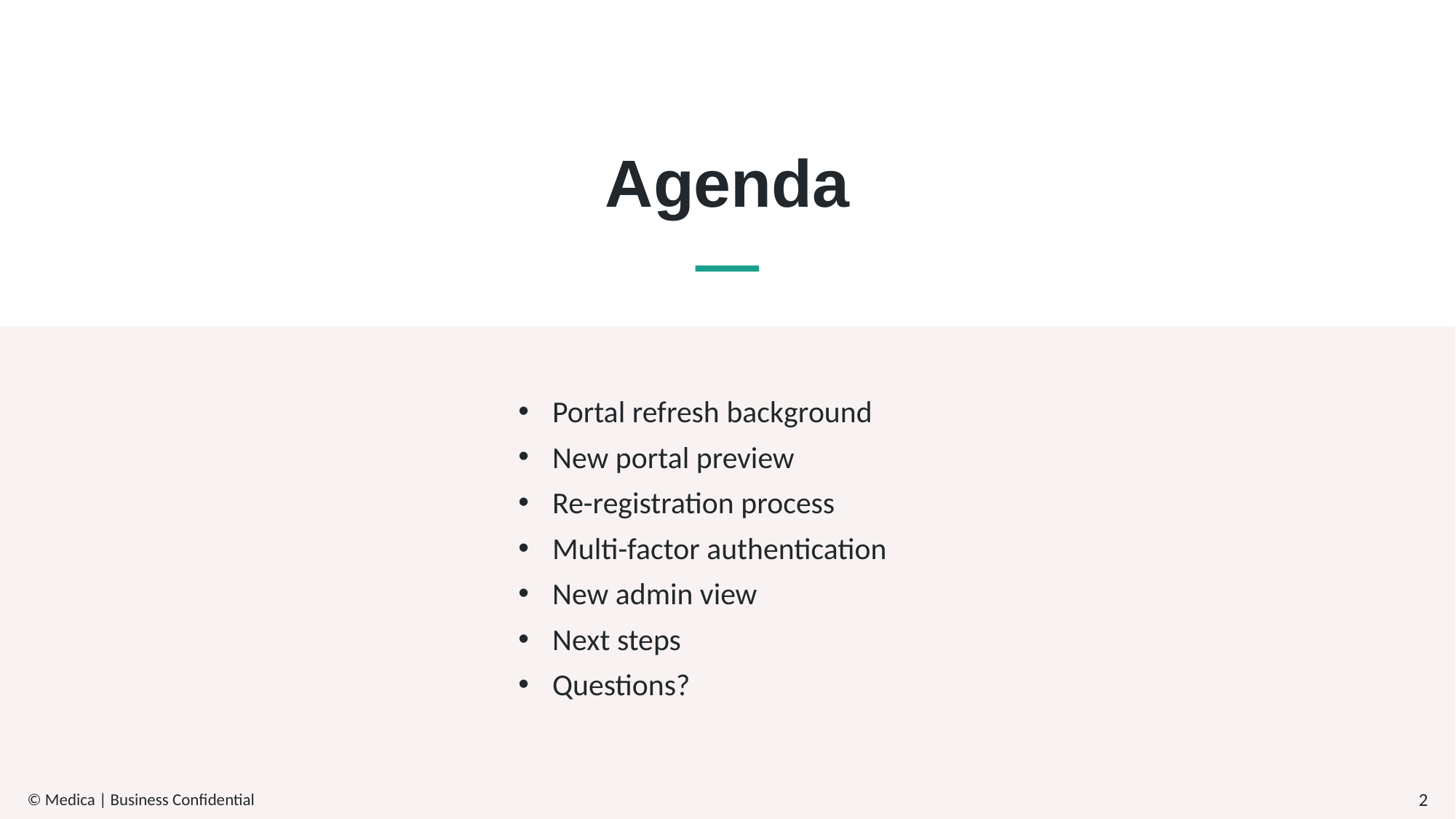

# Agenda

Portal refresh background
New portal preview
Re-registration process
Multi-factor authentication
New admin view
Next steps
Questions?
2
© Medica | Business Confidential